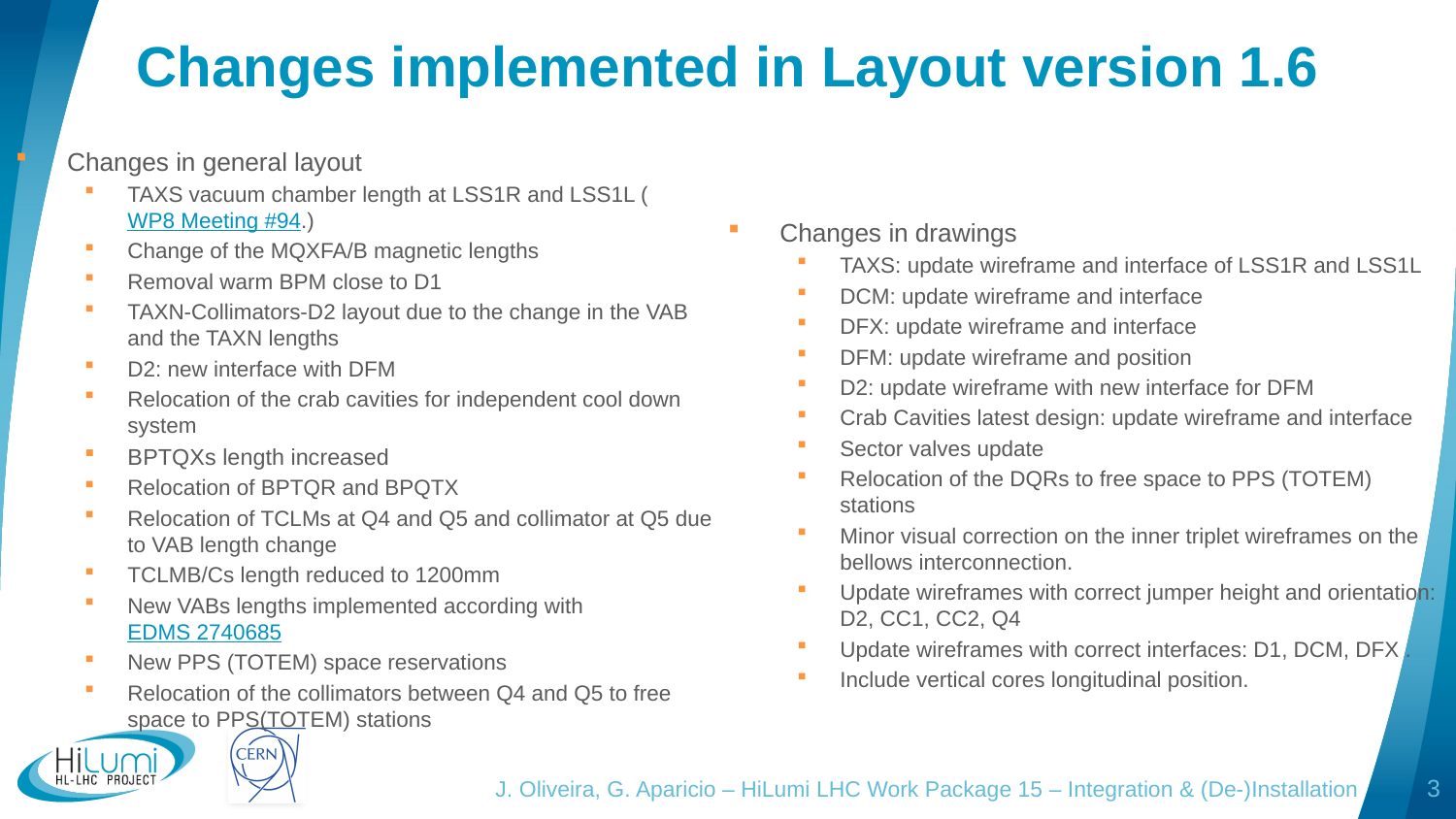

# Changes implemented in Layout version 1.6
Changes in general layout
TAXS vacuum chamber length at LSS1R and LSS1L ( WP8 Meeting #94.)
Change of the MQXFA/B magnetic lengths
Removal warm BPM close to D1
TAXN-Collimators-D2 layout due to the change in the VAB and the TAXN lengths
D2: new interface with DFM
Relocation of the crab cavities for independent cool down system
BPTQXs length increased
Relocation of BPTQR and BPQTX
Relocation of TCLMs at Q4 and Q5 and collimator at Q5 due to VAB length change
TCLMB/Cs length reduced to 1200mm
New VABs lengths implemented according with EDMS 2740685
New PPS (TOTEM) space reservations
Relocation of the collimators between Q4 and Q5 to free space to PPS(TOTEM) stations

Changes in drawings
TAXS: update wireframe and interface of LSS1R and LSS1L
DCM: update wireframe and interface
DFX: update wireframe and interface
DFM: update wireframe and position
D2: update wireframe with new interface for DFM
Crab Cavities latest design: update wireframe and interface
Sector valves update
Relocation of the DQRs to free space to PPS (TOTEM) stations
Minor visual correction on the inner triplet wireframes on the bellows interconnection.
Update wireframes with correct jumper height and orientation: D2, CC1, CC2, Q4
Update wireframes with correct interfaces: D1, DCM, DFX .
Include vertical cores longitudinal position.
J. Oliveira, G. Aparicio – HiLumi LHC Work Package 15 – Integration & (De-)Installation
3